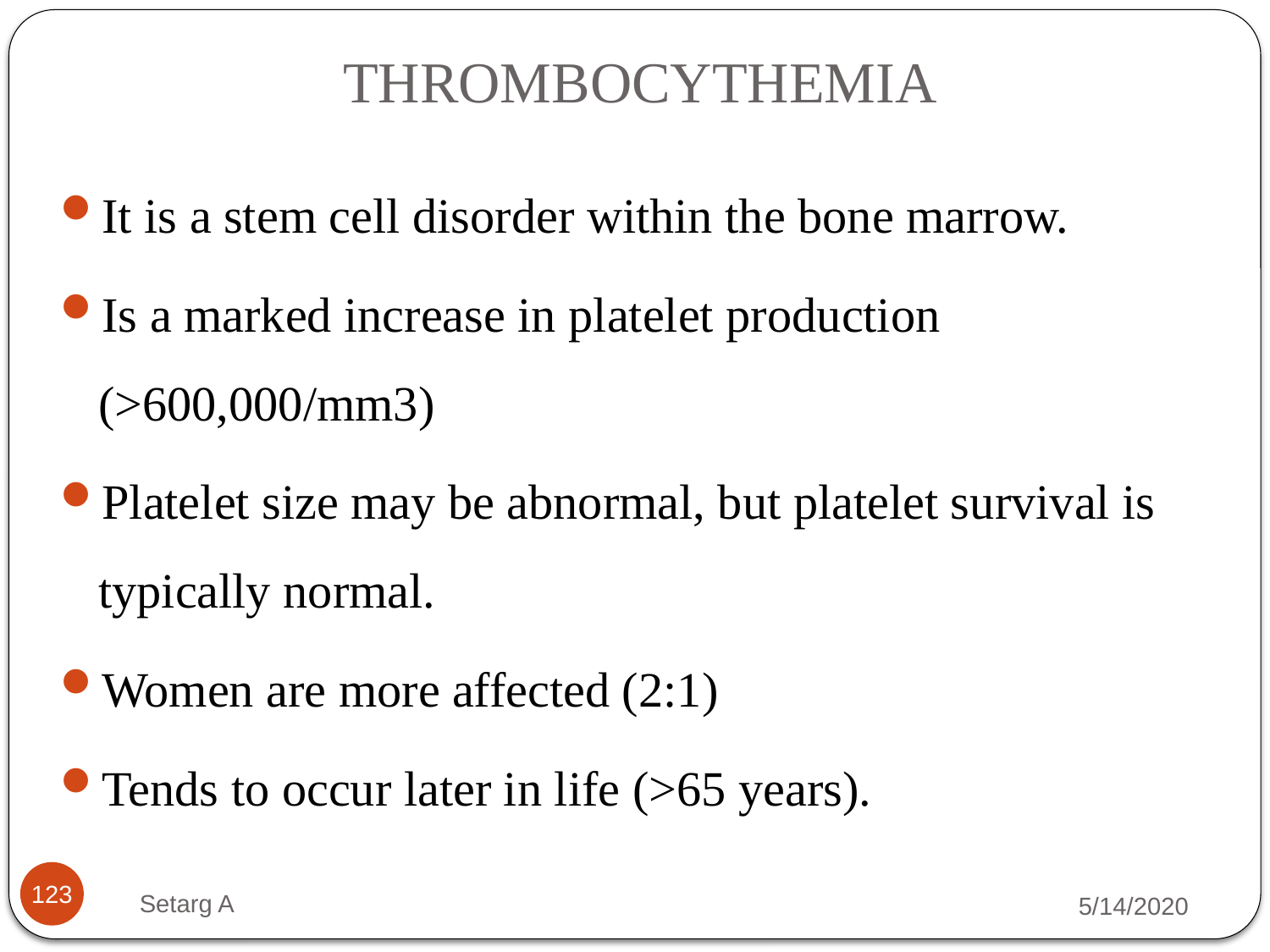

# THROMBOCYTHEMIA
It is a stem cell disorder within the bone marrow.
Is a marked increase in platelet production (>600,000/mm3)
Platelet size may be abnormal, but platelet survival is typically normal.
Women are more affected (2:1)
Tends to occur later in life (>65 years).

123
Setarg A
5/14/2020